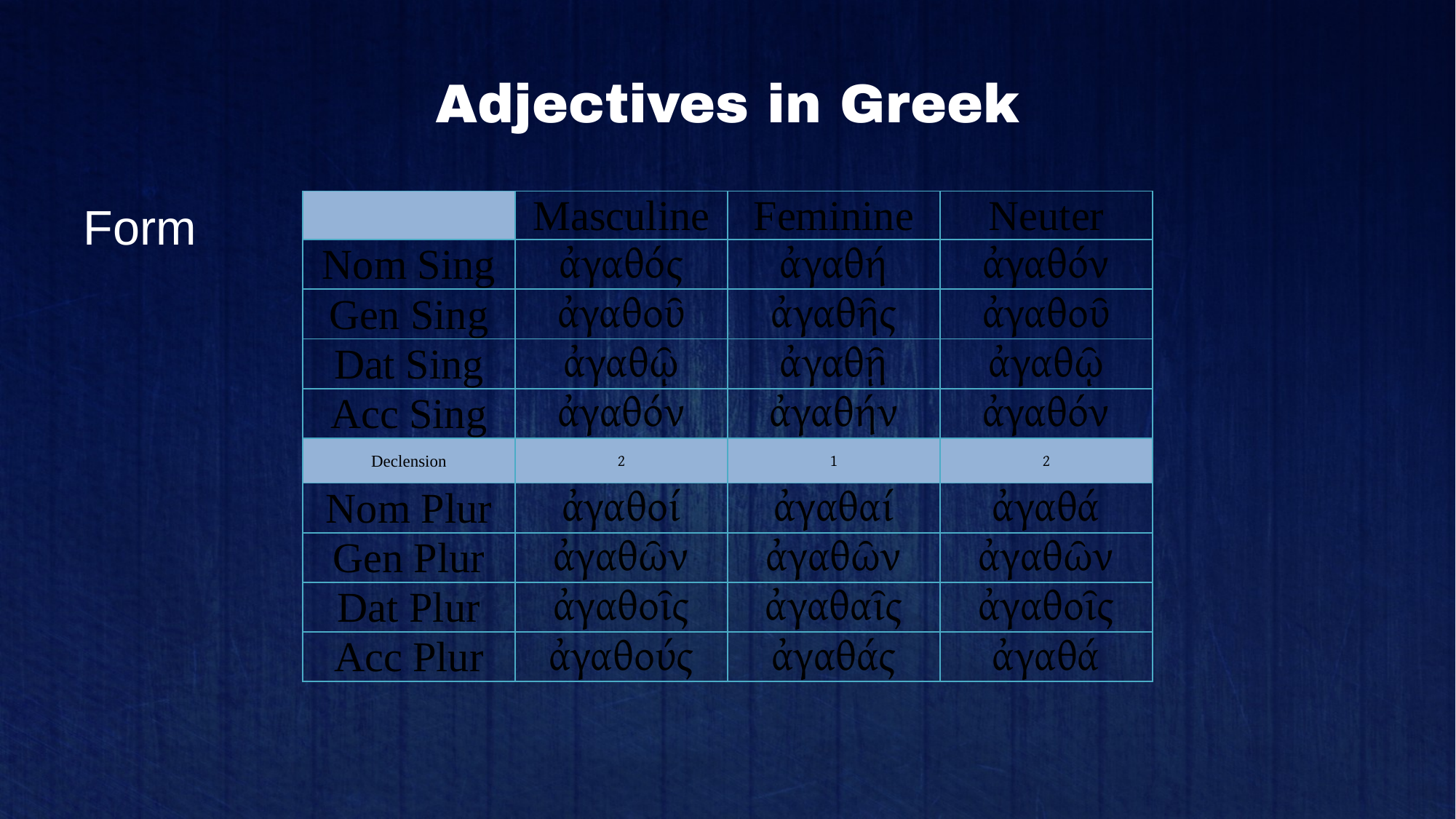

# Adjectives in Greek
Form
|  | Masculine | Feminine | Neuter |
| --- | --- | --- | --- |
| Nom Sing | ἀγαθός | ἀγαθή | ἀγαθόν |
| Gen Sing | ἀγαθοῦ | ἀγαθῆς | ἀγαθοῦ |
| Dat Sing | ἀγαθῷ | ἀγαθῇ | ἀγαθῷ |
| Acc Sing | ἀγαθόν | ἀγαθήν | ἀγαθόν |
| Declension | 2 | 1 | 2 |
| Nom Plur | ἀγαθοί | ἀγαθαί | ἀγαθά |
| Gen Plur | ἀγαθῶν | ἀγαθῶν | ἀγαθῶν |
| Dat Plur | ἀγαθοῖς | ἀγαθαῖς | ἀγαθοῖς |
| Acc Plur | ἀγαθούς | ἀγαθάς | ἀγαθά |